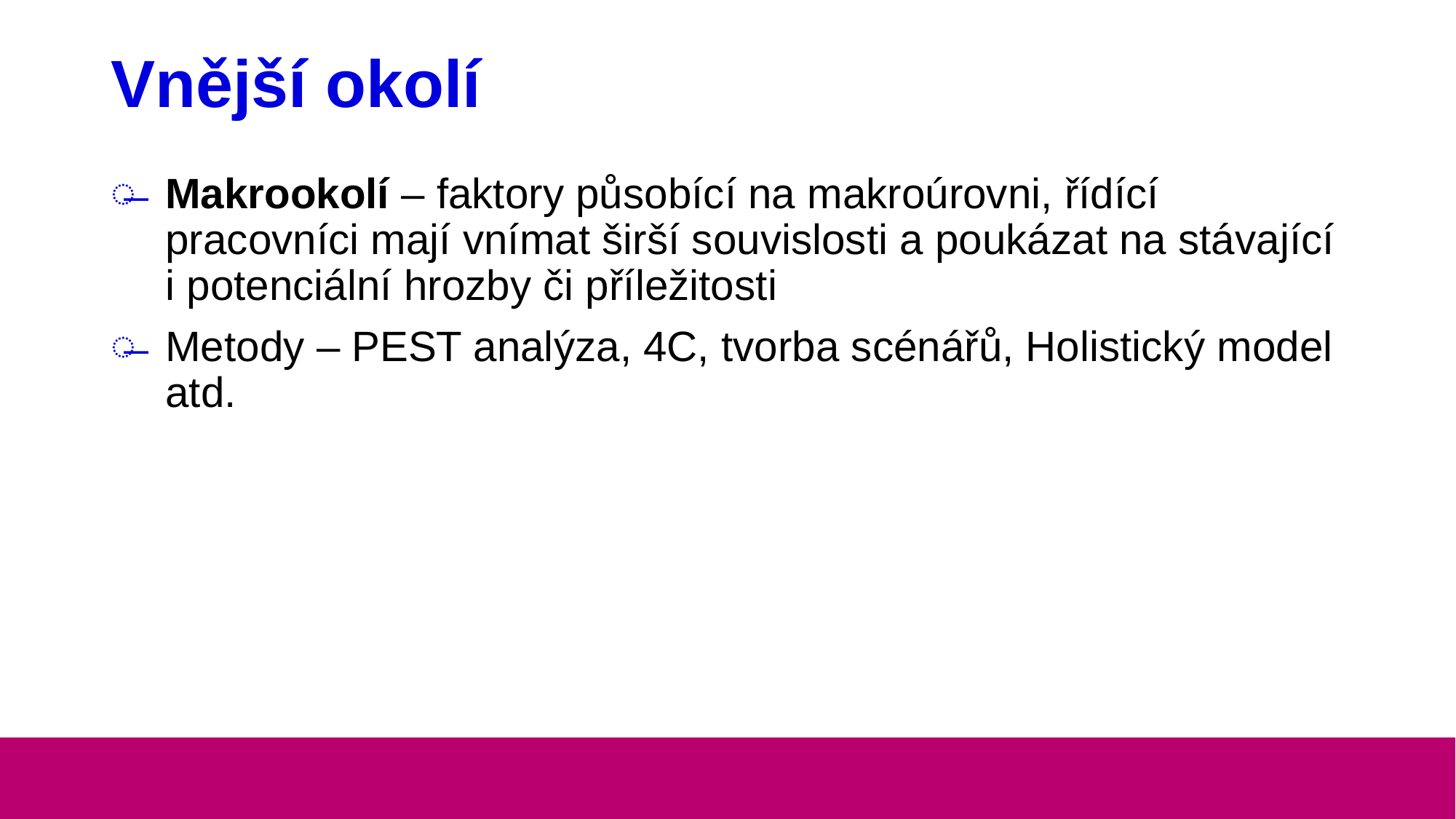

# Vnější okolí
Makrookolí – faktory působící na makroúrovni, řídící pracovníci mají vnímat širší souvislosti a poukázat na stávající i potenciální hrozby či příležitosti
Metody – PEST analýza, 4C, tvorba scénářů, Holistický model atd.